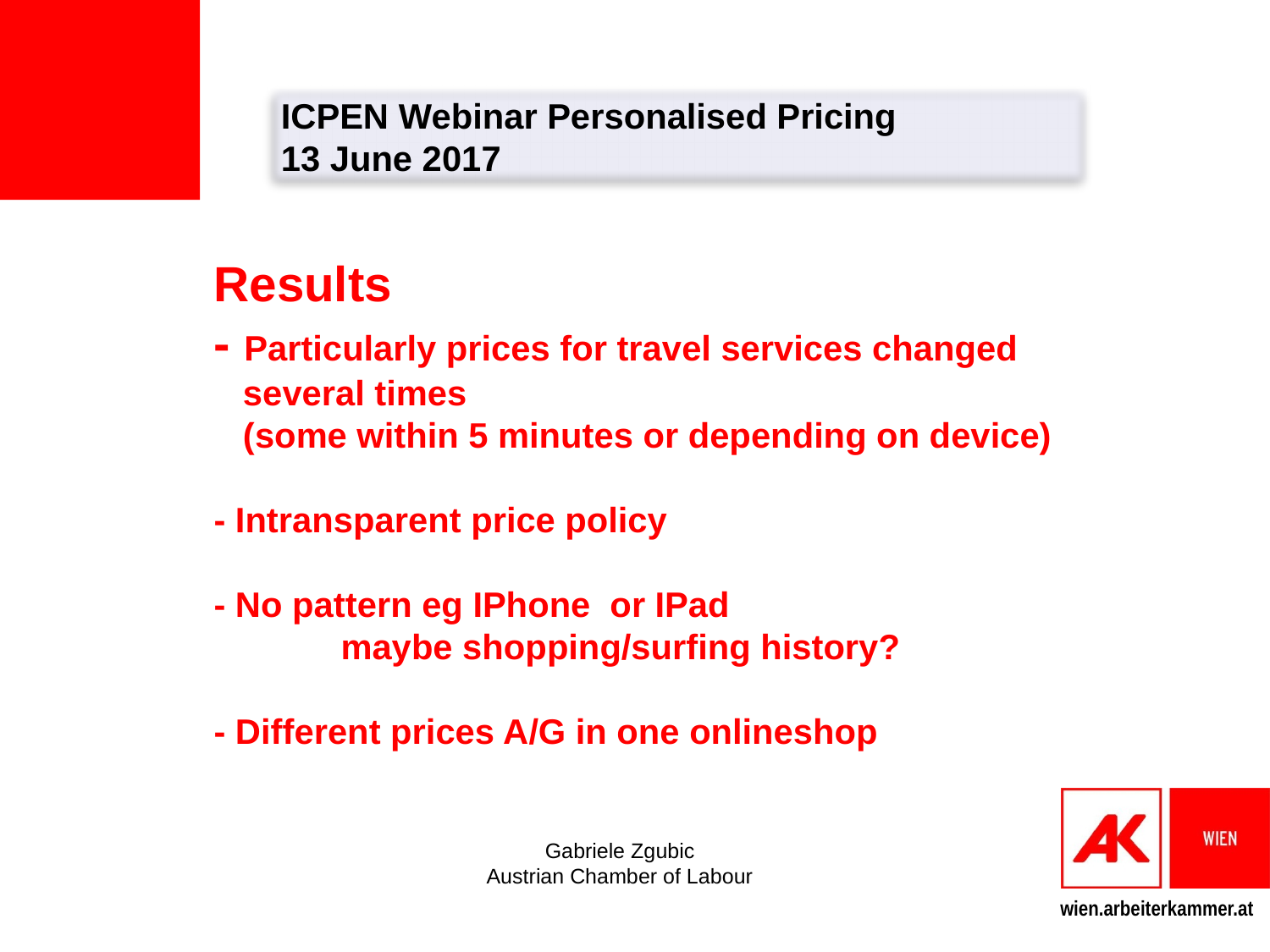

ICPEN Webinar Personalised Pricing
13 June 2017
# Results - Particularly prices for travel services changed several times (some within 5 minutes or depending on device) - Intransparent price policy - No pattern eg IPhone  or IPad maybe shopping/surfing history? - Different prices A/G in one onlineshop
Gabriele Zgubic
Austrian Chamber of Labour